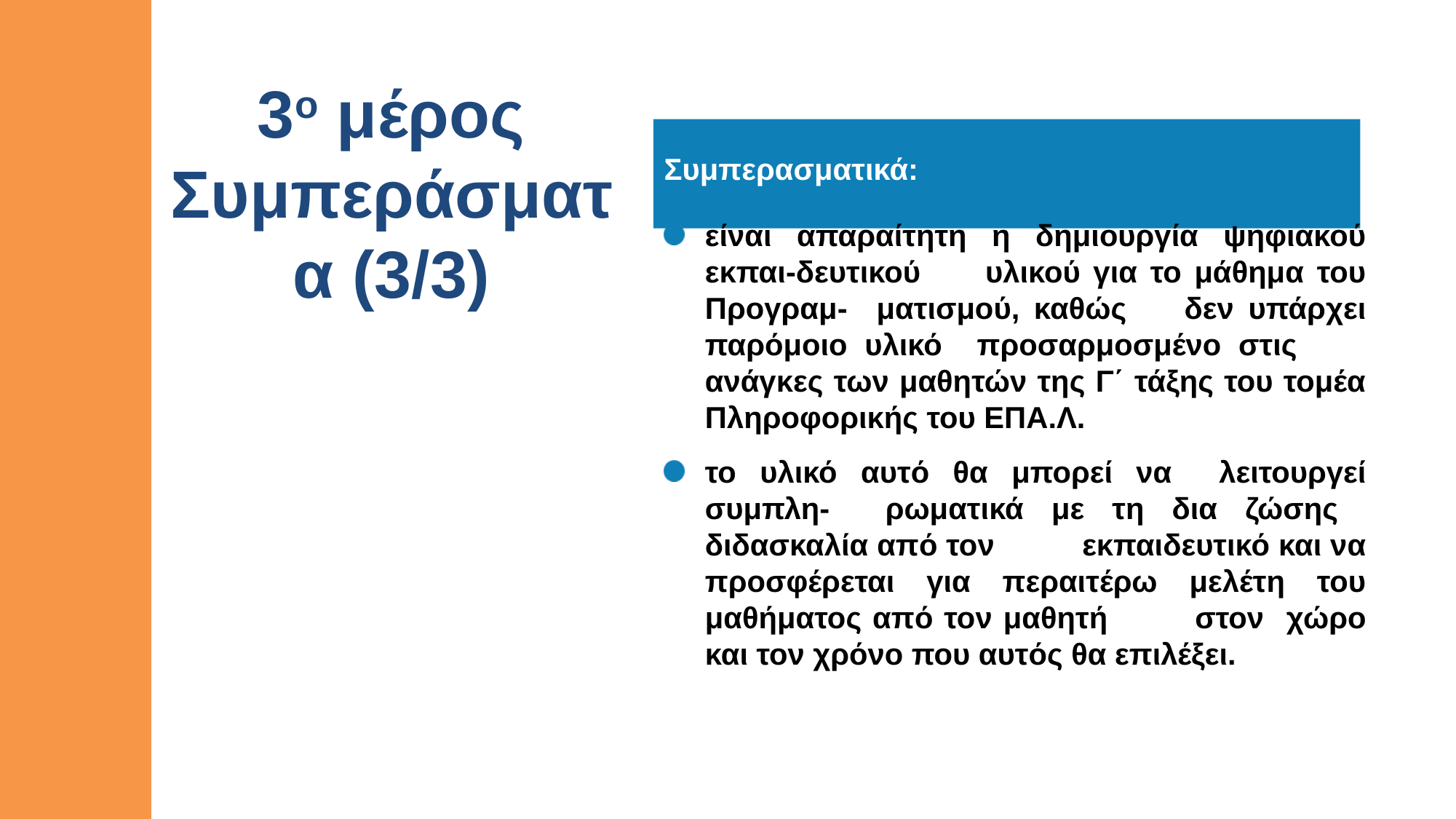

3ο μέρος
Συμπεράσματα (3/3)

Συμπερασματικά:
είναι απαραίτητη η δημιουργία ψηφιακού εκπαι-δευτικού     υλικού για το μάθημα του Προγραμ-  ματισμού, καθώς    δεν υπάρχει παρόμοιο υλικό  προσαρμοσμένο στις     ανάγκες των μαθητών της Γ΄ τάξης του τομέα Πληροφορικής του ΕΠΑ.Λ.
το υλικό αυτό θα μπορεί να  λειτουργεί συμπλη-  ρωματικά με τη δια ζώσης  διδασκαλία από τον          εκπαιδευτικό και να προσφέρεται για περαιτέρω μελέτη του μαθήματος από τον μαθητή        στον  χώρο και τον χρόνο που αυτός θα επιλέξει.